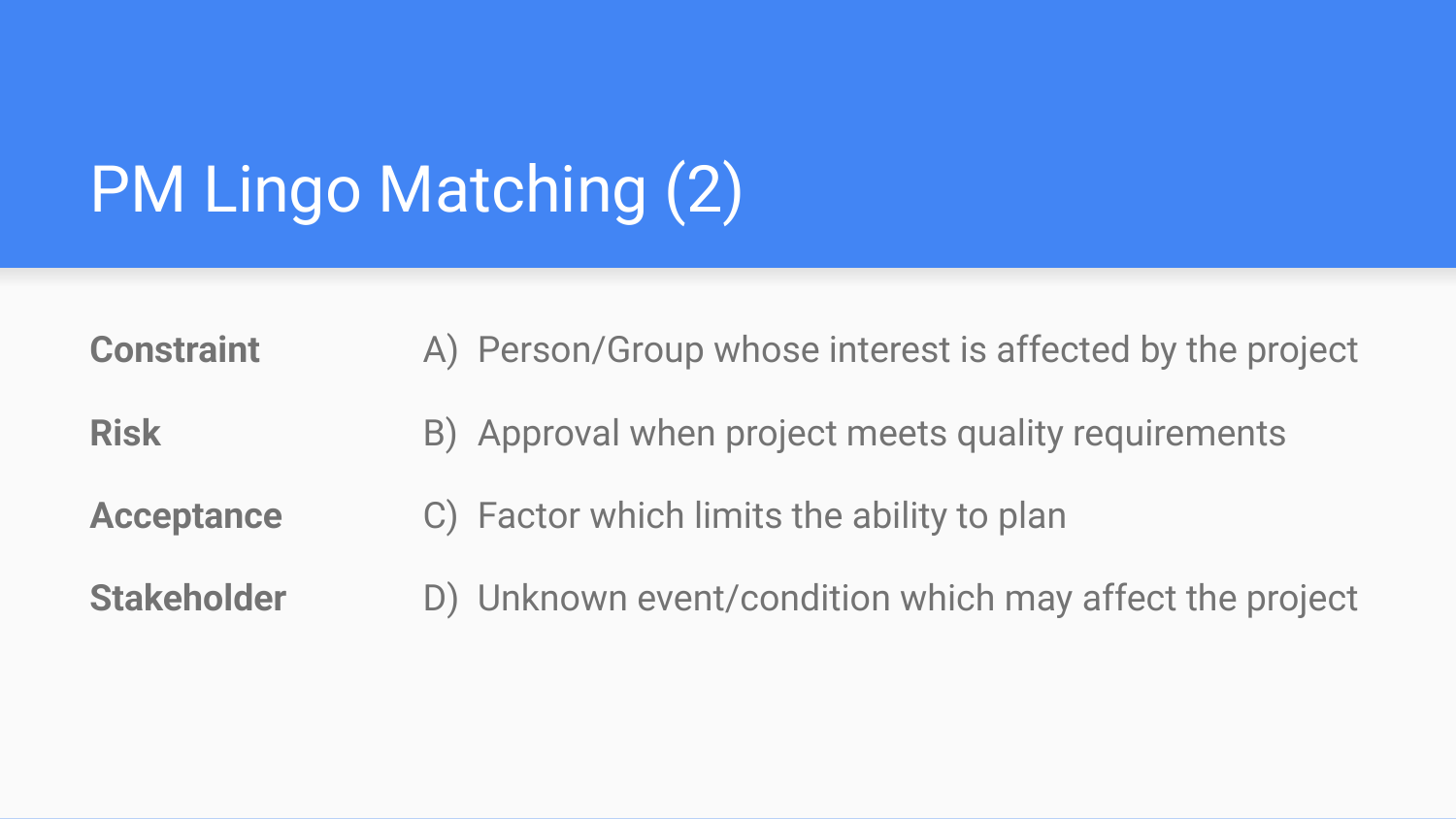

# PM Lingo Matching (2)
Constraint
Risk
Acceptance
Stakeholder
Person/Group whose interest is affected by the project
Approval when project meets quality requirements
Factor which limits the ability to plan
Unknown event/condition which may affect the project